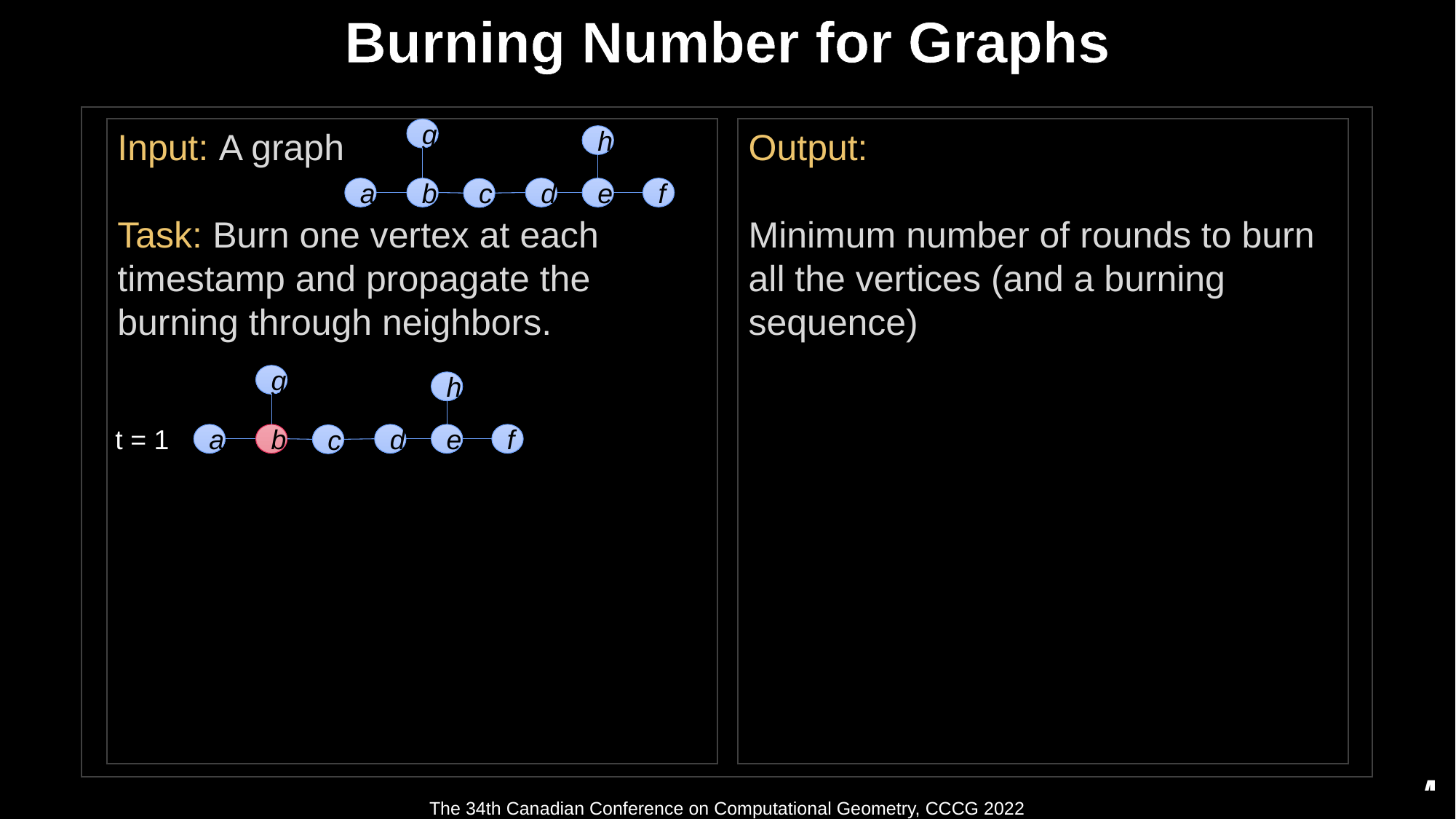

Burning Number for Graphs

g
h
a
b
d
e
f
c
Output:

Minimum number of rounds to burn all the vertices (and a burning sequence)
Input: A graph

Task: Burn one vertex at each timestamp and propagate the burning through neighbors.
g
h
t = 1
a
b
d
e
f
c
4
The 34th Canadian Conference on Computational Geometry, CCCG 2022